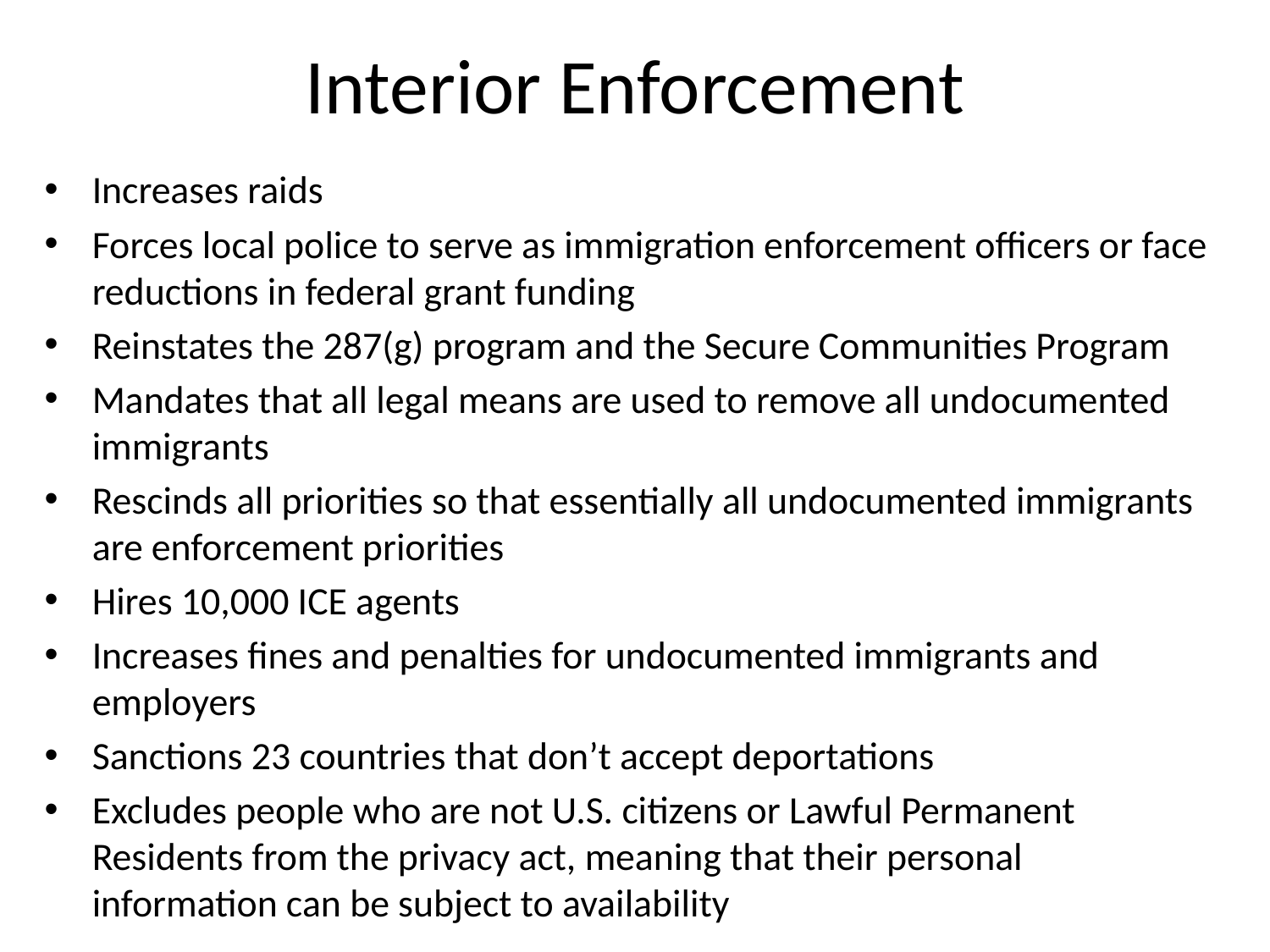

# Interior Enforcement
Increases raids
Forces local police to serve as immigration enforcement officers or face reductions in federal grant funding
Reinstates the 287(g) program and the Secure Communities Program
Mandates that all legal means are used to remove all undocumented immigrants
Rescinds all priorities so that essentially all undocumented immigrants are enforcement priorities
Hires 10,000 ICE agents
Increases fines and penalties for undocumented immigrants and employers
Sanctions 23 countries that don’t accept deportations
Excludes people who are not U.S. citizens or Lawful Permanent Residents from the privacy act, meaning that their personal information can be subject to availability